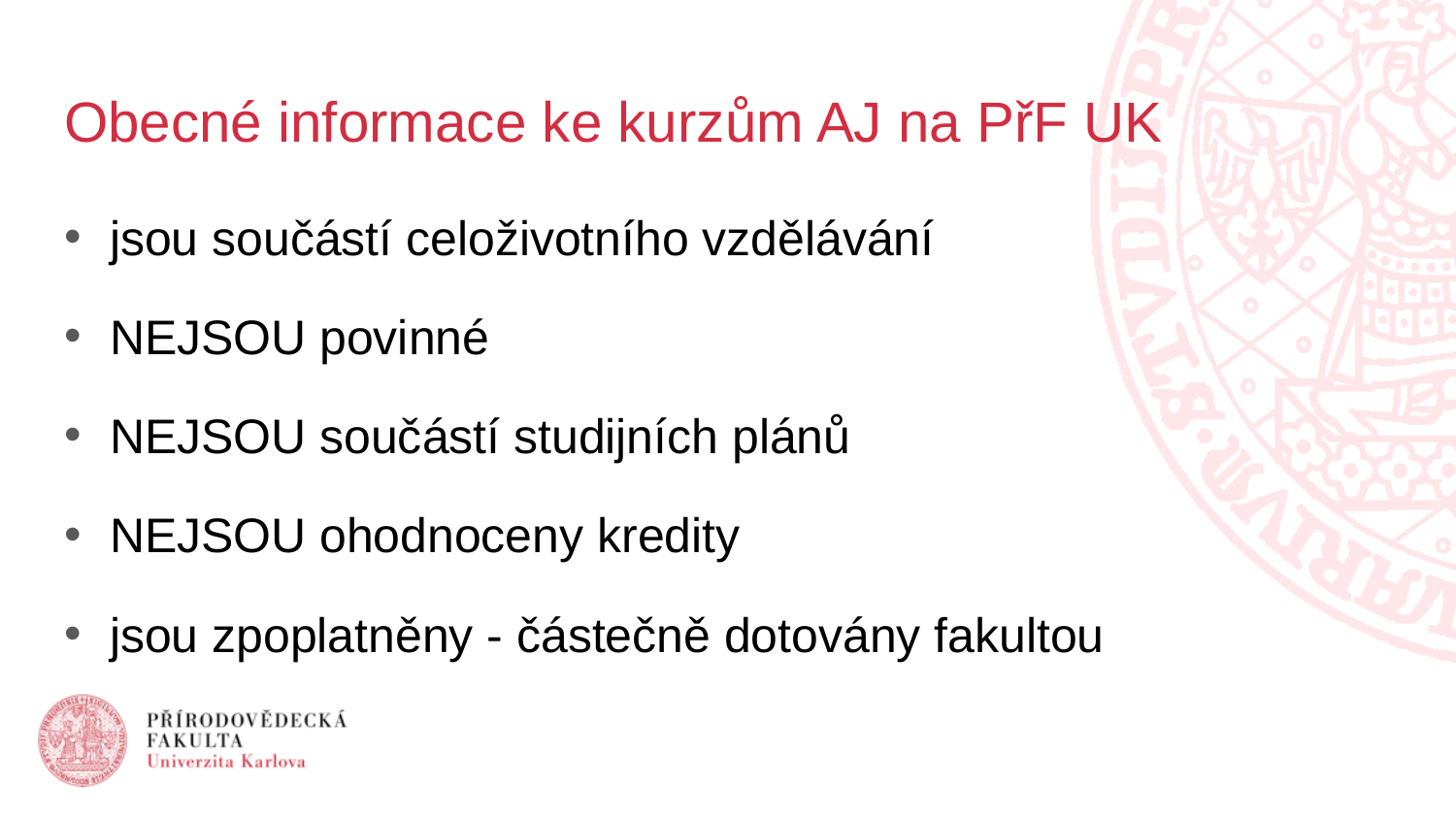

# Obecné informace ke kurzům AJ na PřF UK
jsou součástí celoživotního vzdělávání
NEJSOU povinné
NEJSOU součástí studijních plánů
NEJSOU ohodnoceny kredity
jsou zpoplatněny - částečně dotovány fakultou